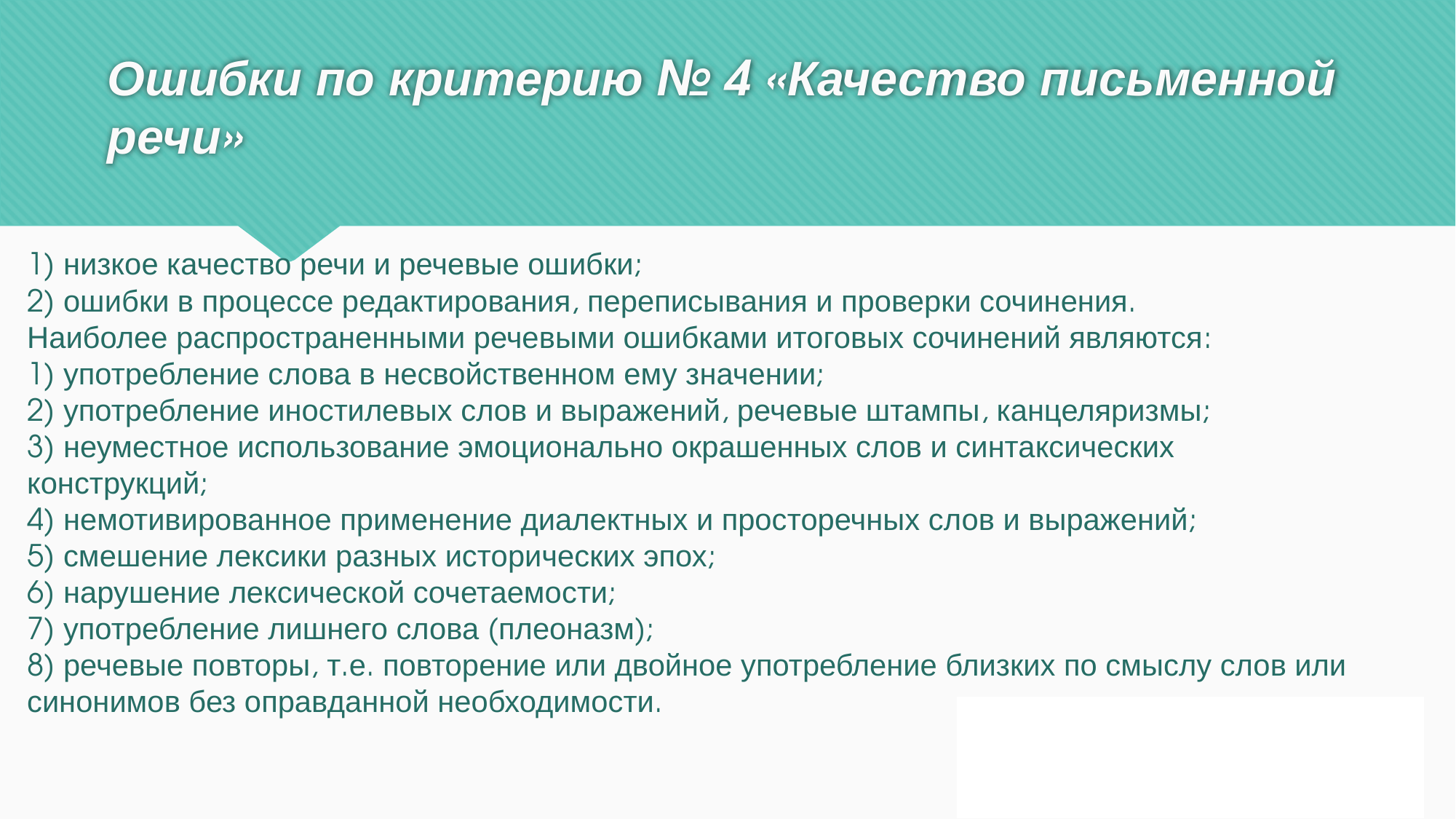

# Ошибки по критерию № 4 «Качество письменной речи»
1) низкое качество речи и речевые ошибки;
2) ошибки в процессе редактирования, переписывания и проверки сочинения.
Наиболее распространенными речевыми ошибками итоговых сочинений являются:
1) употребление слова в несвойственном ему значении;
2) употребление иностилевых слов и выражений, речевые штампы, канцеляризмы;
3) неуместное использование эмоционально окрашенных слов и синтаксических конструкций;
4) немотивированное применение диалектных и просторечных слов и выражений;
5) смешение лексики разных исторических эпох;
6) нарушение лексической сочетаемости;
7) употребление лишнего слова (плеоназм);
8) речевые повторы, т.е. повторение или двойное употребление близких по смыслу слов или синонимов без оправданной необходимости.